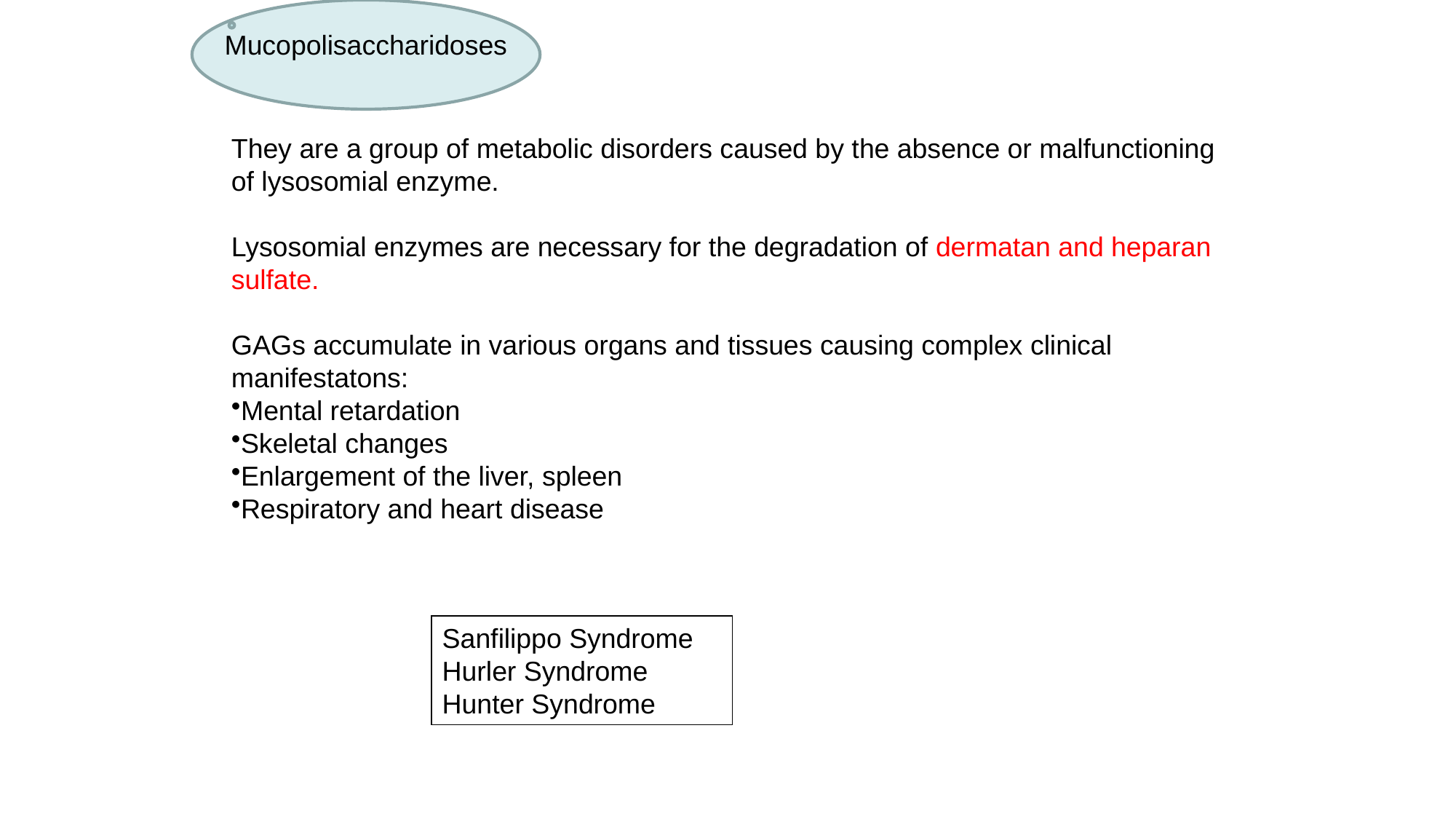

Mucopolisaccharidoses

They are a group of metabolic disorders caused by the absence or malfunctioning of lysosomial enzyme.

Lysosomial enzymes are necessary for the degradation of dermatan and heparan sulfate.

GAGs accumulate in various organs and tissues causing complex clinical manifestatons:
Mental retardation
Skeletal changes
Enlargement of the liver, spleen
Respiratory and heart disease

Sanfilippo Syndrome
Hurler Syndrome
Hunter Syndrome